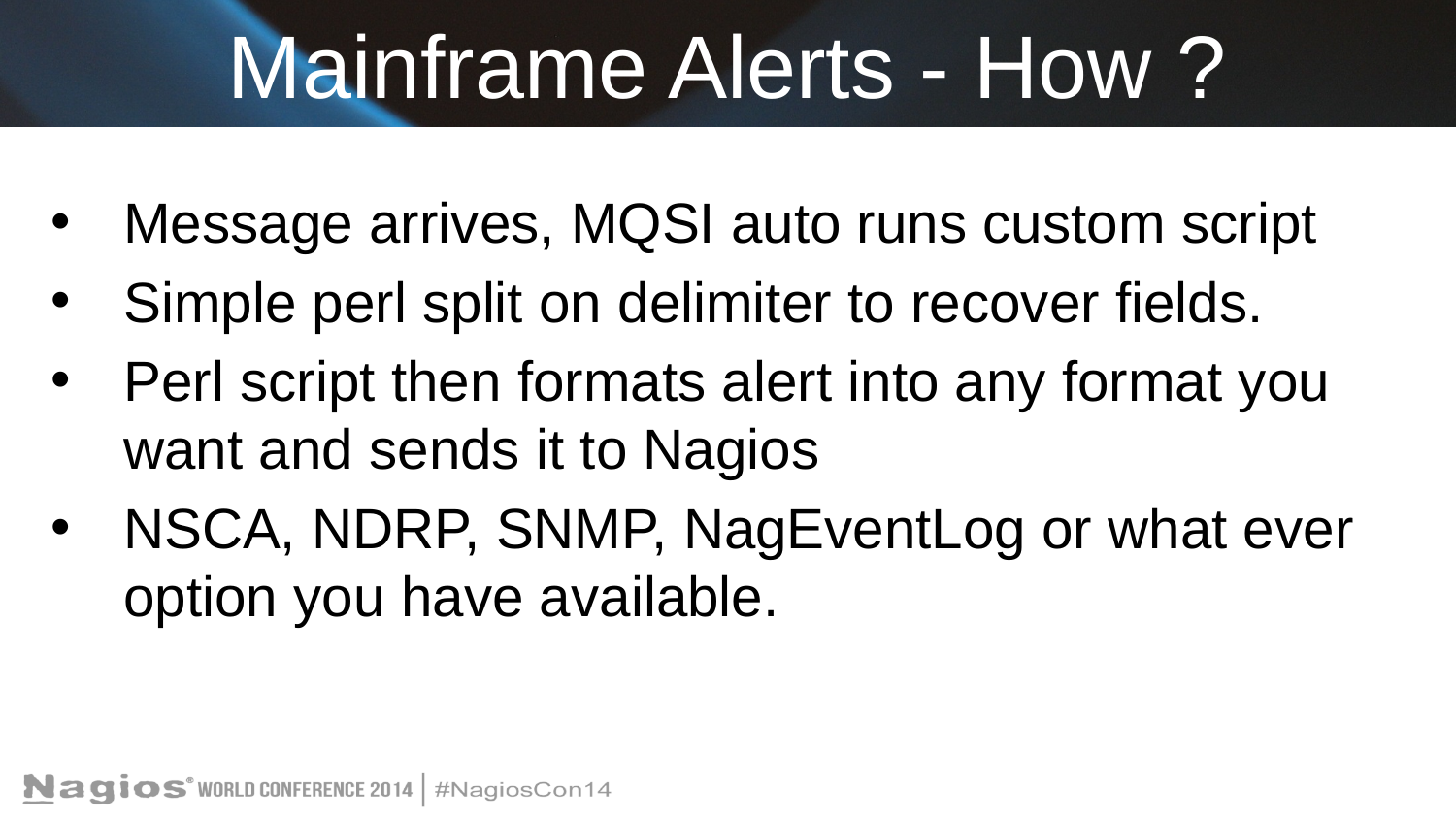

# Mainframe Alerts - How ?
Message arrives, MQSI auto runs custom script
Simple perl split on delimiter to recover fields.
Perl script then formats alert into any format you want and sends it to Nagios
NSCA, NDRP, SNMP, NagEventLog or what ever option you have available.